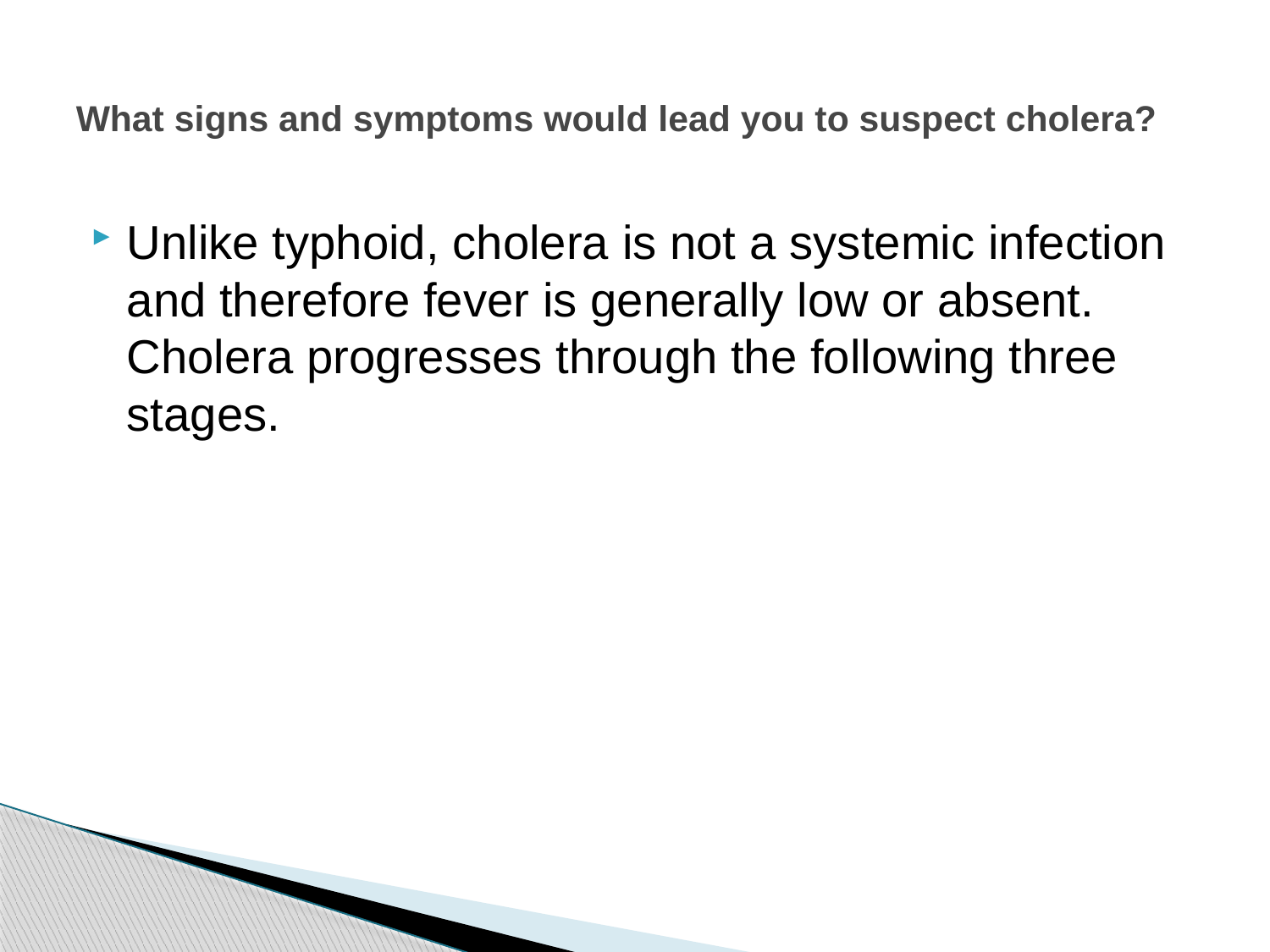

# What signs and symptoms would lead you to suspect cholera?
Unlike typhoid, cholera is not a systemic infection and therefore fever is generally low or absent. Cholera progresses through the following three stages.